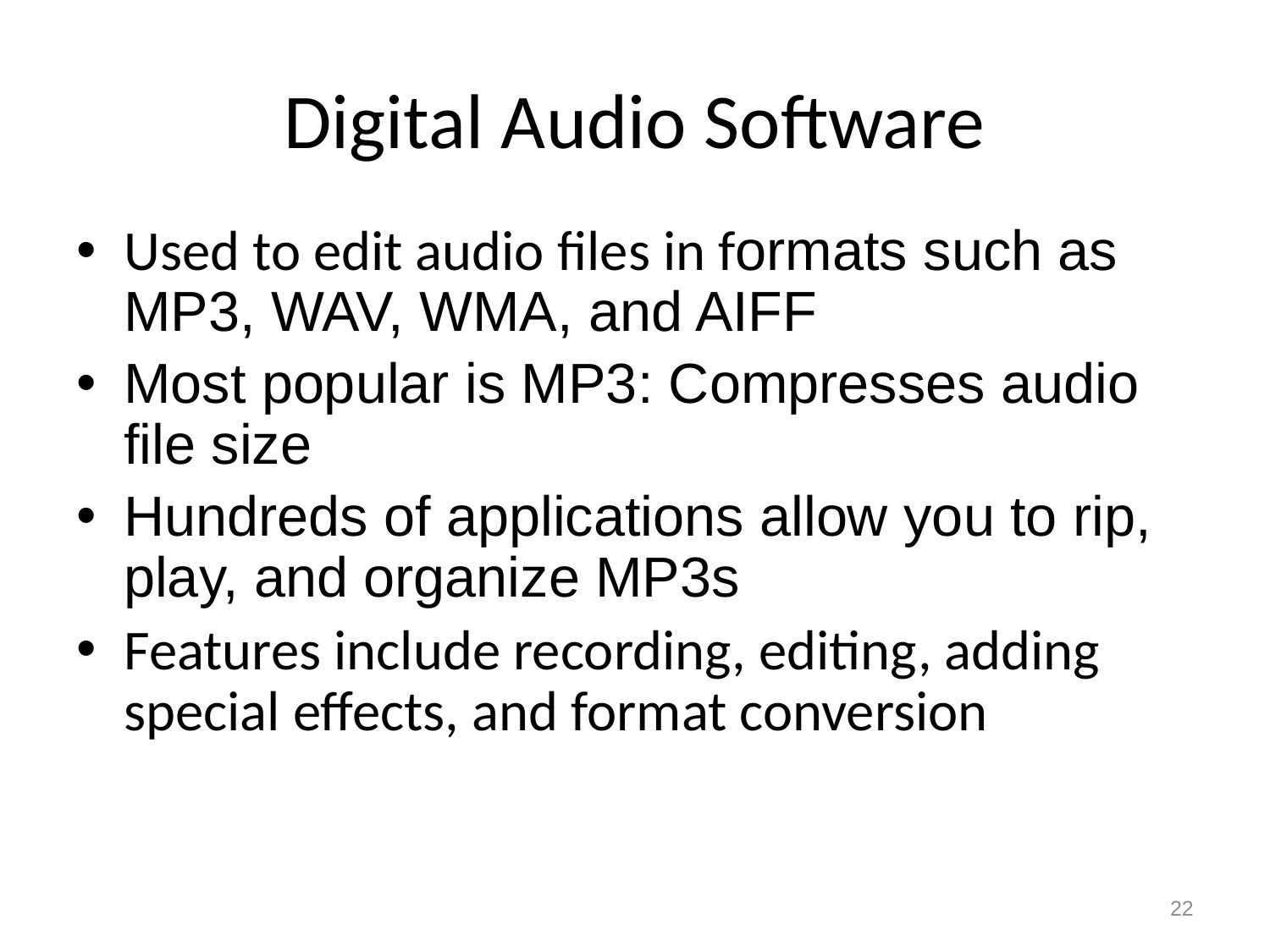

# Digital Audio Software
Used to edit audio files in formats such as MP3, WAV, WMA, and AIFF
Most popular is MP3: Compresses audio file size
Hundreds of applications allow you to rip, play, and organize MP3s
Features include recording, editing, adding special effects, and format conversion
22